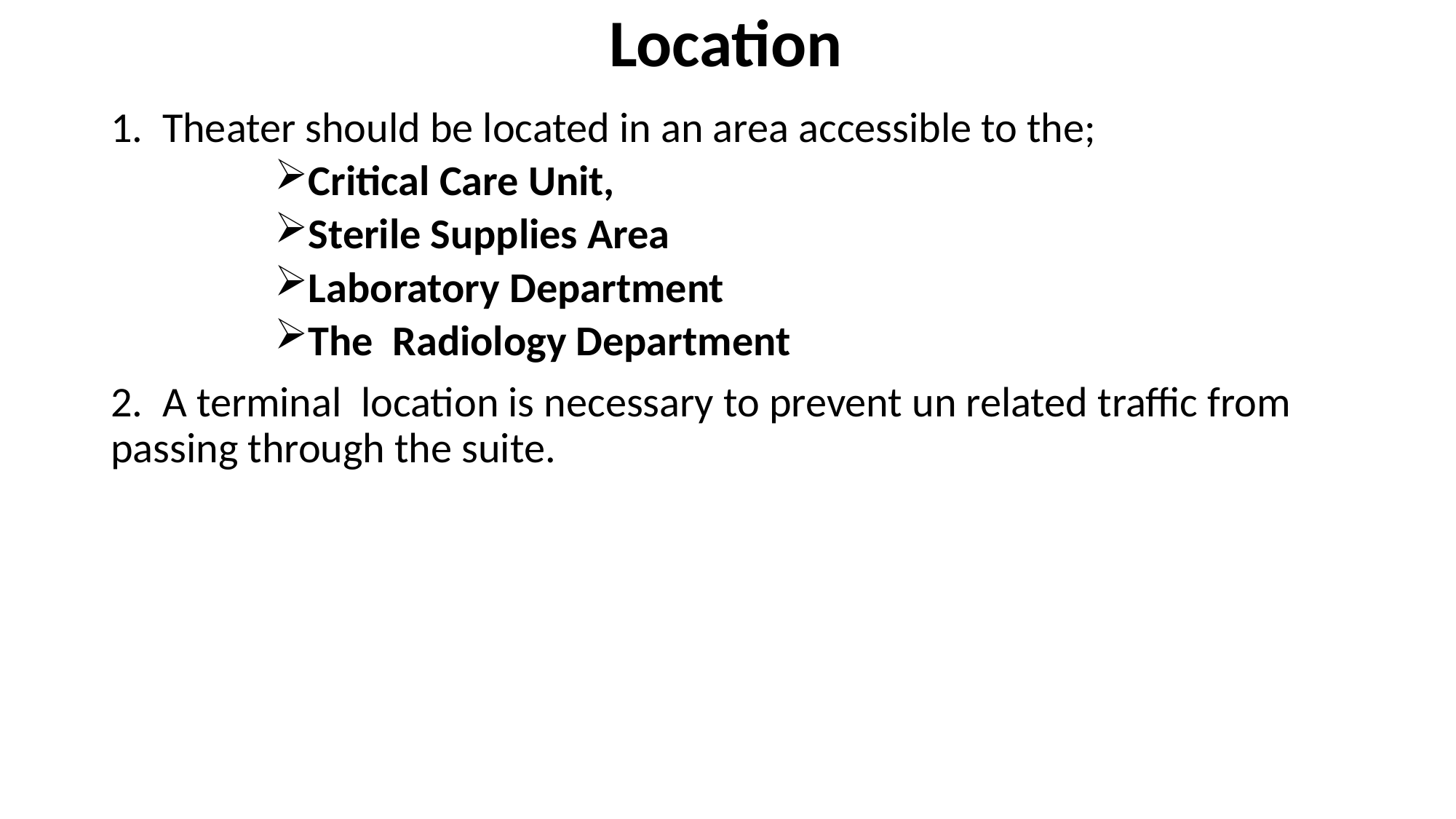

# Location
1.  Theater should be located in an area accessible to the;
Critical Care Unit,
Sterile Supplies Area
Laboratory Department
The  Radiology Department
2.  A terminal  location is necessary to prevent un related traffic from passing through the suite.